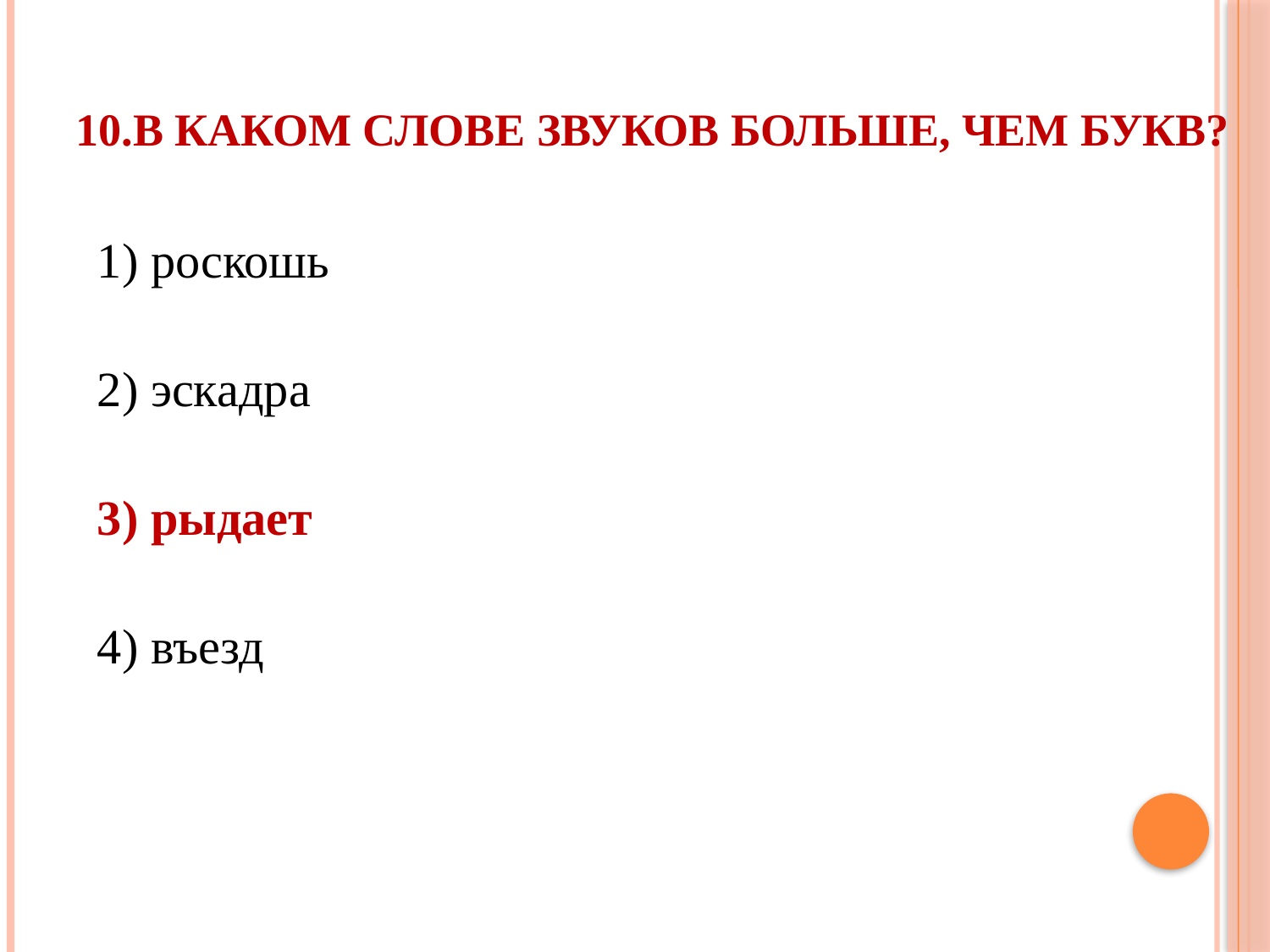

# 10.В каком слове звуков больше, чем букв?
1) роскошь
2) эскадра
3) рыдает
4) въезд